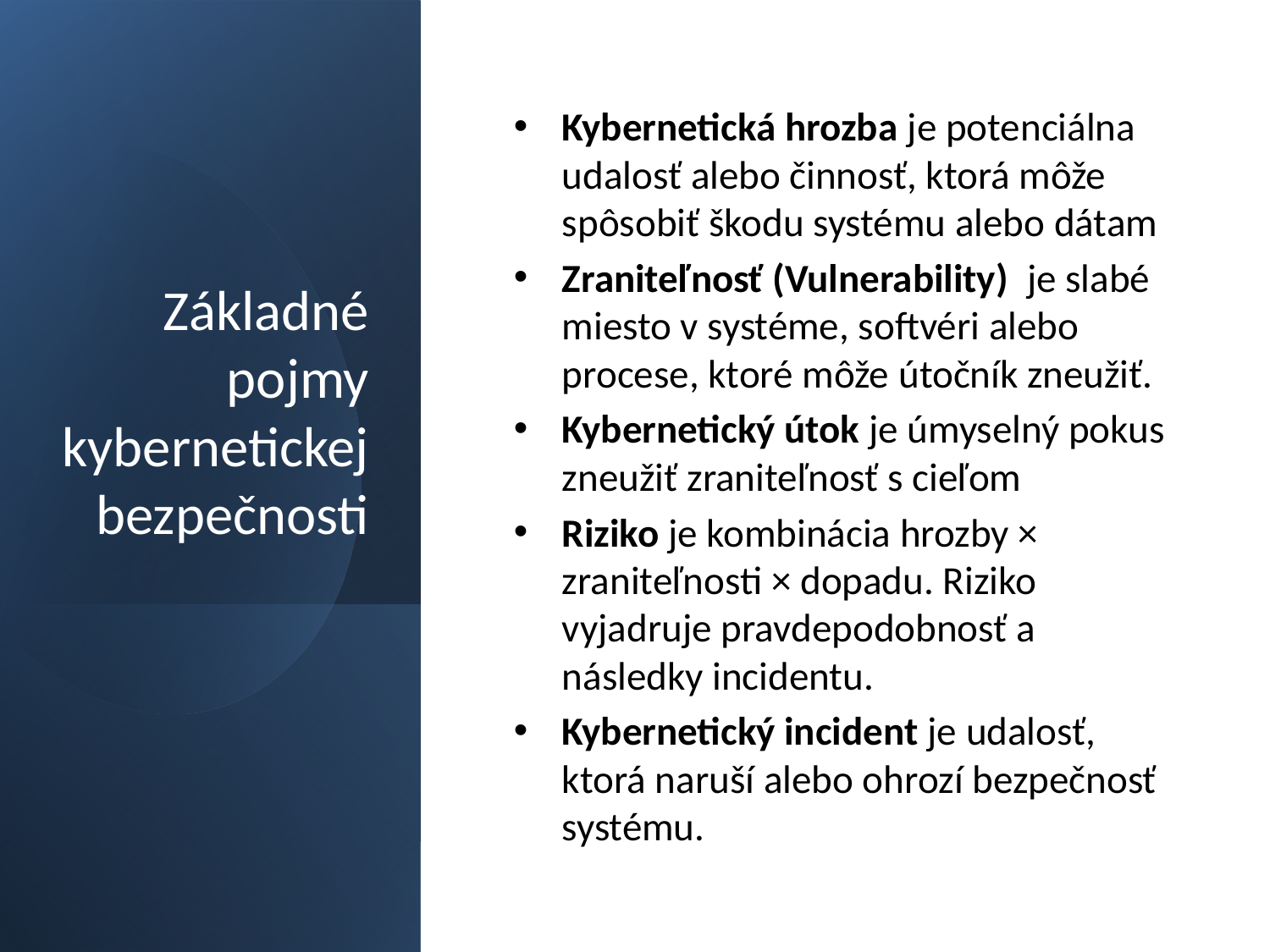

# Základné pojmy kybernetickej bezpečnosti
Kybernetická hrozba je potenciálna udalosť alebo činnosť, ktorá môže spôsobiť škodu systému alebo dátam
Zraniteľnosť (Vulnerability)  je slabé miesto v systéme, softvéri alebo procese, ktoré môže útočník zneužiť.
Kybernetický útok je úmyselný pokus zneužiť zraniteľnosť s cieľom
Riziko je kombinácia hrozby × zraniteľnosti × dopadu. Riziko vyjadruje pravdepodobnosť a následky incidentu.
Kybernetický incident je udalosť, ktorá naruší alebo ohrozí bezpečnosť systému.